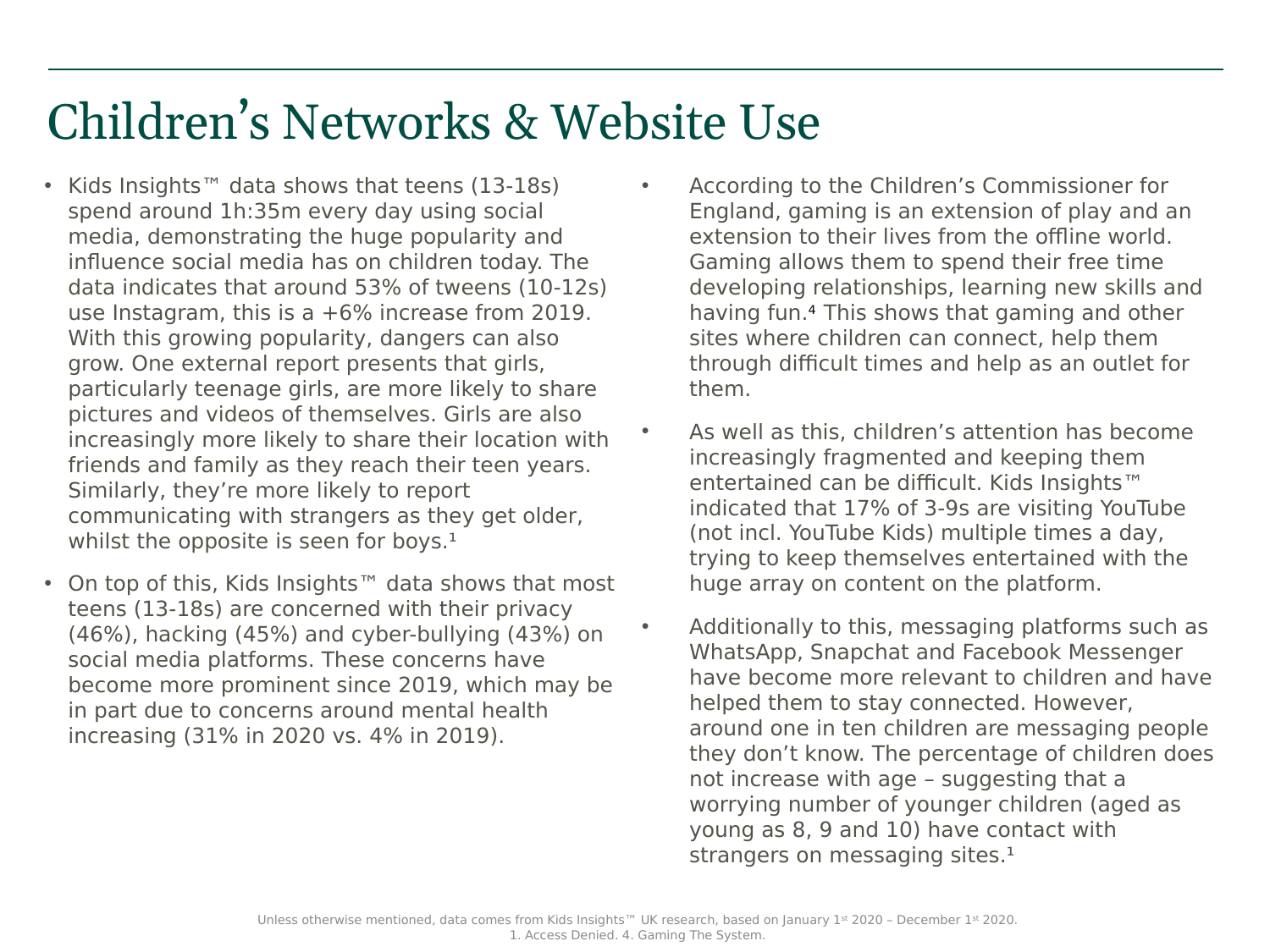

# Children’s Networks & Website Use
According to the Children’s Commissioner for England, gaming is an extension of play and an extension to their lives from the offline world. Gaming allows them to spend their free time developing relationships, learning new skills and having fun.4  This shows that gaming and other sites where children can connect, help them through difficult times and help as an outlet for them.
As well as this, children’s attention has become increasingly fragmented and keeping them entertained can be difficult. Kids Insights™ indicated that 17% of 3-9s are visiting YouTube (not incl. YouTube Kids) multiple times a day, trying to keep themselves entertained with the huge array on content on the platform.
Additionally to this, messaging platforms such as WhatsApp, Snapchat and Facebook Messenger have become more relevant to children and have helped them to stay connected. However, around one in ten children are messaging people they don’t know. The percentage of children does not increase with age – suggesting that a worrying number of younger children (aged as young as 8, 9 and 10) have contact with strangers on messaging sites.¹

Kids Insights™ data shows that teens (13-18s) spend around 1h:35m every day using social media, demonstrating the huge popularity and influence social media has on children today. The data indicates that around 53% of tweens (10-12s) use Instagram, this is a +6% increase from 2019. With this growing popularity, dangers can also grow. One external report presents that girls, particularly teenage girls, are more likely to share pictures and videos of themselves. Girls are also increasingly more likely to share their location with friends and family as they reach their teen years. Similarly, they’re more likely to report communicating with strangers as they get older, whilst the opposite is seen for boys.¹
On top of this, Kids Insights™ data shows that most teens (13-18s) are concerned with their privacy (46%), hacking (45%) and cyber-bullying (43%) on social media platforms. These concerns have become more prominent since 2019, which may be in part due to concerns around mental health increasing (31% in 2020 vs. 4% in 2019).

Unless otherwise mentioned, data comes from Kids Insights™ UK research, based on January 1st 2020 – December 1st 2020.
1. Access Denied. 4. Gaming The System.